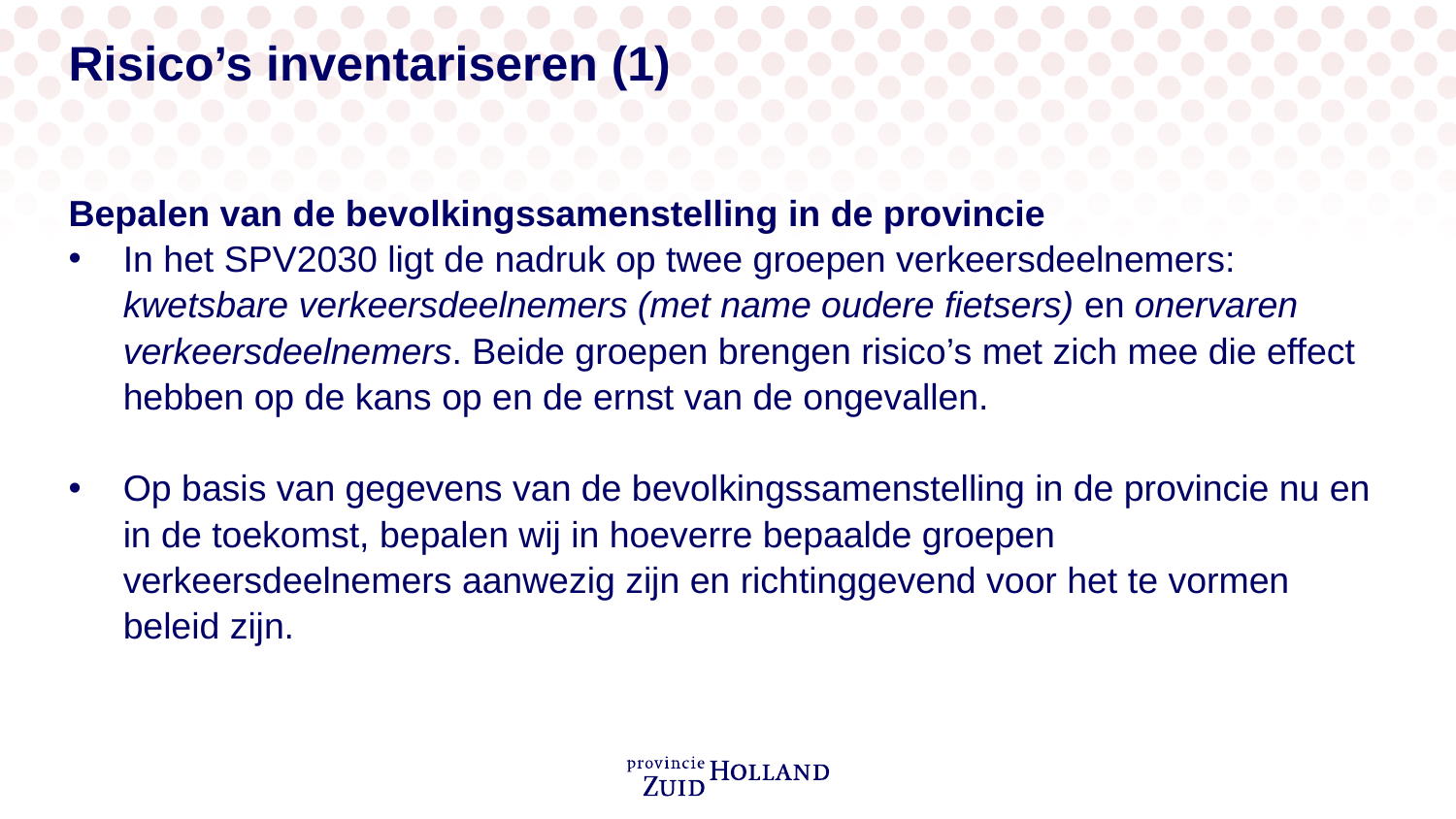

# Risico’s inventariseren (1)
Bepalen van de bevolkingssamenstelling in de provincie
In het SPV2030 ligt de nadruk op twee groepen verkeersdeelnemers: kwetsbare verkeersdeelnemers (met name oudere fietsers) en onervaren verkeersdeelnemers. Beide groepen brengen risico’s met zich mee die effect hebben op de kans op en de ernst van de ongevallen.

Op basis van gegevens van de bevolkingssamenstelling in de provincie nu en in de toekomst, bepalen wij in hoeverre bepaalde groepen verkeersdeelnemers aanwezig zijn en richtinggevend voor het te vormen beleid zijn.